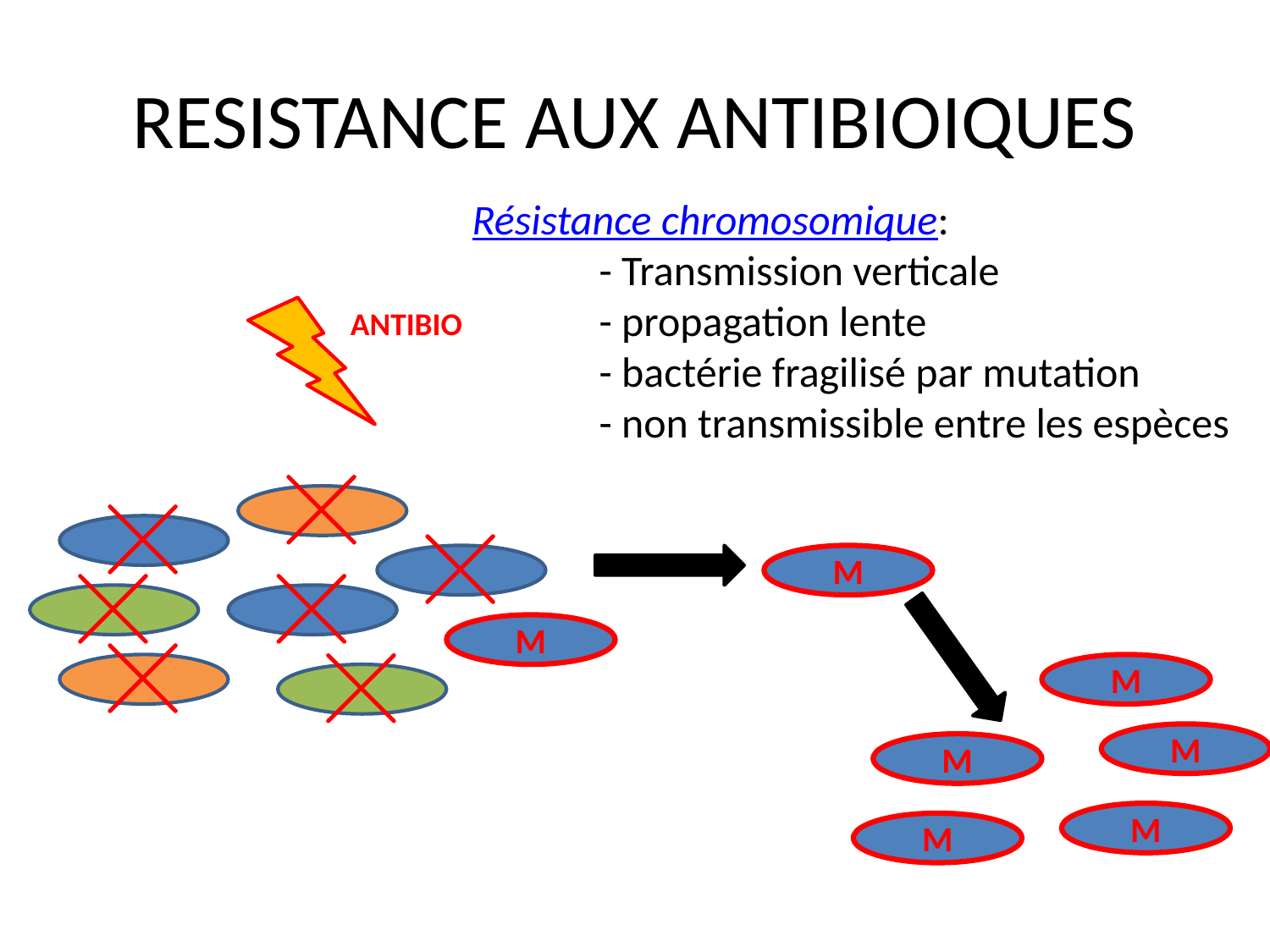

# RESISTANCE AUX ANTIBIOIQUES
Résistance chromosomique:
	- Transmission verticale
	- propagation lente
	- bactérie fragilisé par mutation
	- non transmissible entre les espèces

ANTIBIO

M

M

M

M
M
M
M